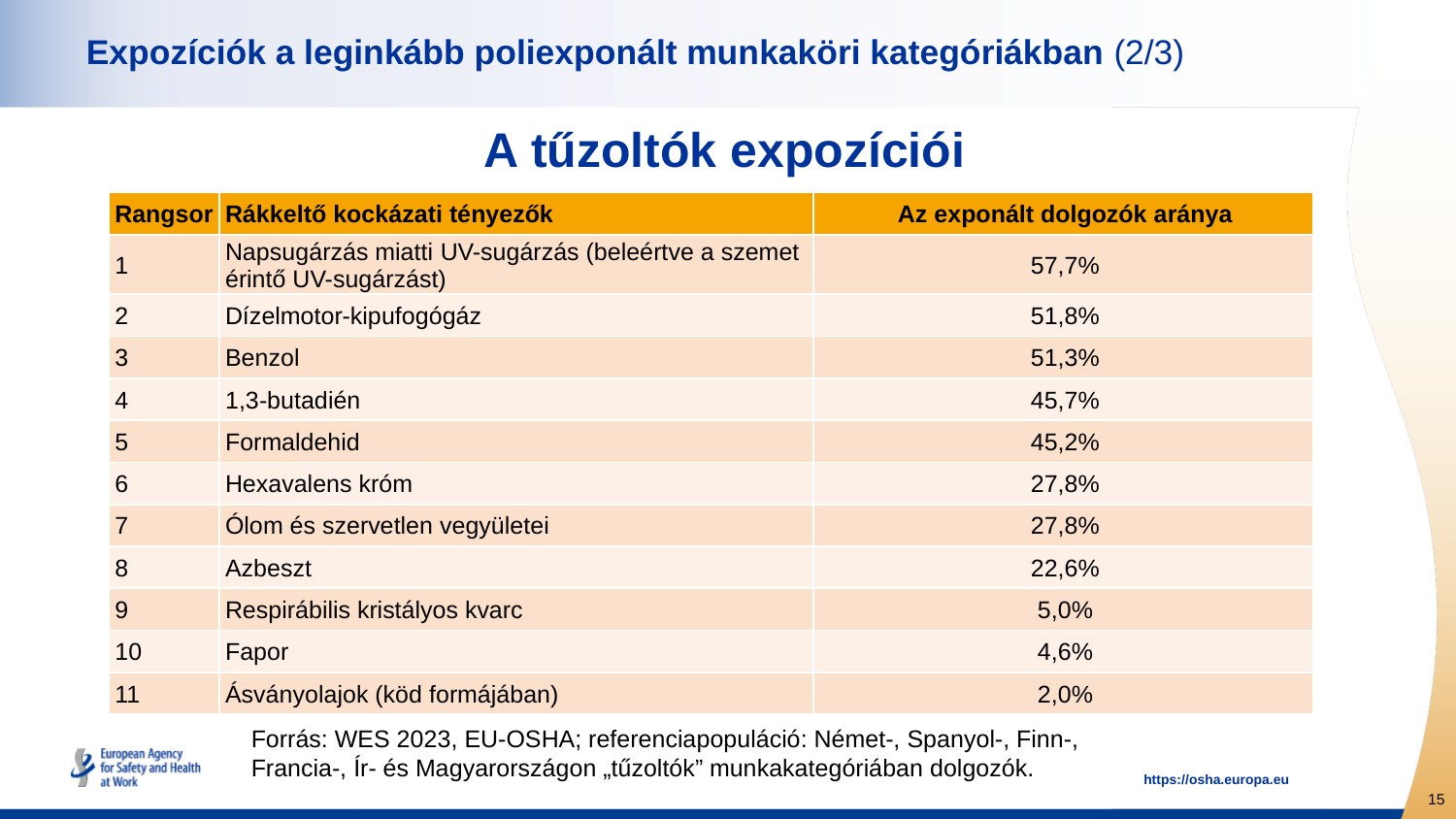

# Expozíciók a leginkább poliexponált munkaköri kategóriákban (2/3)
A tűzoltók expozíciói
| Rangsor | Rákkeltő kockázati tényezők | Az exponált dolgozók aránya |
| --- | --- | --- |
| 1 | Napsugárzás miatti UV-sugárzás (beleértve a szemet érintő UV-sugárzást) | 57,7% |
| 2 | Dízelmotor-kipufogógáz | 51,8% |
| 3 | Benzol | 51,3% |
| 4 | 1,3-butadién | 45,7% |
| 5 | Formaldehid | 45,2% |
| 6 | Hexavalens króm | 27,8% |
| 7 | Ólom és szervetlen vegyületei | 27,8% |
| 8 | Azbeszt | 22,6% |
| 9 | Respirábilis kristályos kvarc | 5,0% |
| 10 | Fapor | 4,6% |
| 11 | Ásványolajok (köd formájában) | 2,0% |
Forrás: WES 2023, EU-OSHA; referenciapopuláció: Német-, Spanyol-, Finn-, Francia-, Ír- és Magyarországon „tűzoltók” munkakategóriában dolgozók.